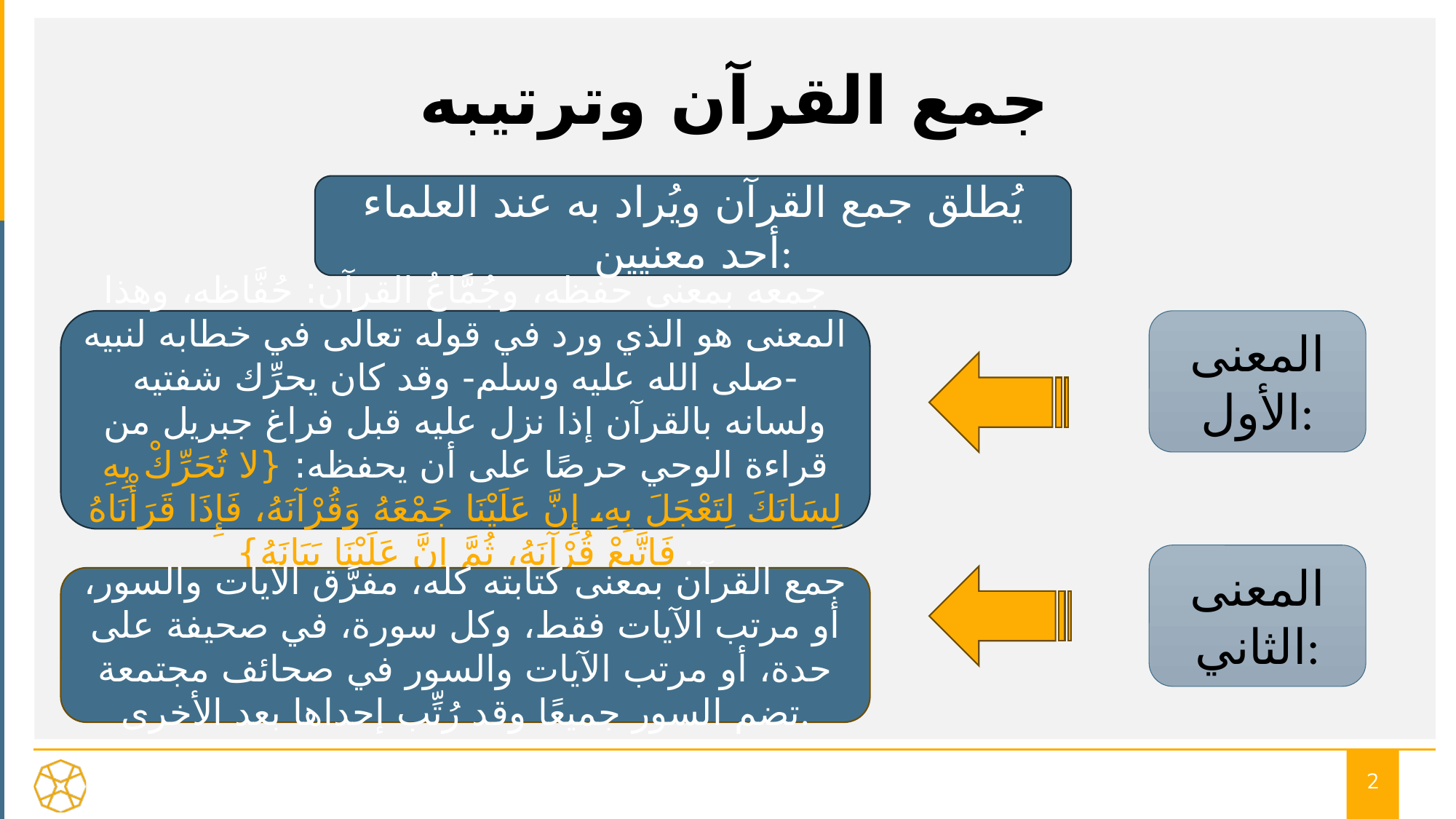

# جمع القرآن وترتيبه
يُطلق جمع القرآن ويُراد به عند العلماء أحد معنيين:
جمعه بمعنى حفظه، وجُمَّاعُ القرآن: حُفَّاظه، وهذا المعنى هو الذي ورد في قوله تعالى في خطابه لنبيه -صلى الله عليه وسلم- وقد كان يحرِّك شفتيه ولسانه بالقرآن إذا نزل عليه قبل فراغ جبريل من قراءة الوحي حرصًا على أن يحفظه: {لا تُحَرِّكْ بِهِ لِسَانَكَ لِتَعْجَلَ بِهِ، إِنَّ عَلَيْنَا جَمْعَهُ وَقُرْآنَهُ، فَإِذَا قَرَأْنَاهُ فَاتَّبِعْ قُرْآنَهُ، ثُمَّ إِنَّ عَلَيْنَا بَيَانَهُ} .
المعنى الأول:

المعنى الثاني:

جمع القرآن بمعنى كتابته كله، مفرَّق الآيات والسور، أو مرتب الآيات فقط، وكل سورة، في صحيفة على حدة، أو مرتب الآيات والسور في صحائف مجتمعة تضم السور جميعًا وقد رُتِّب إحداها بعد الأخرى.
2